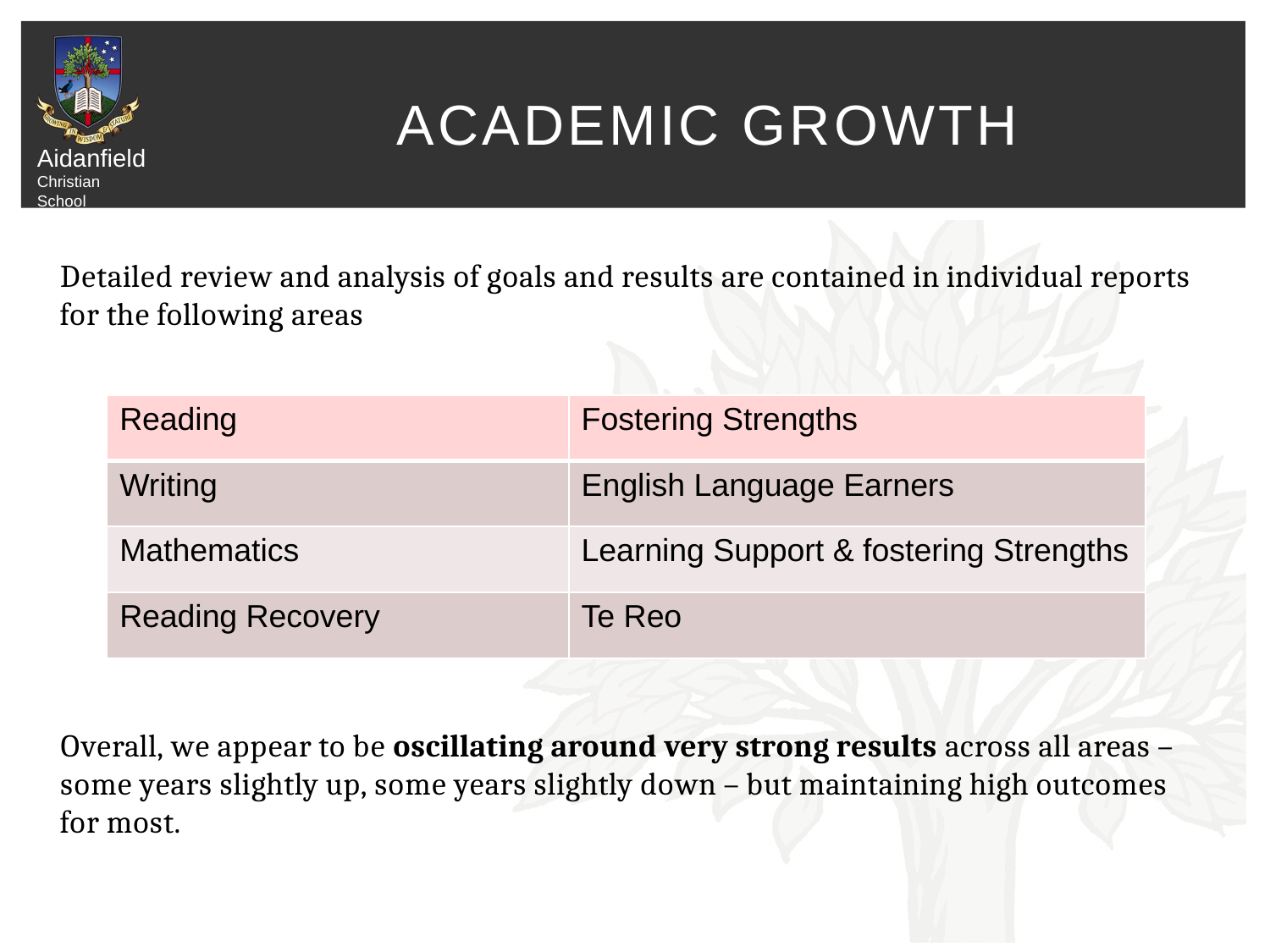

# Academic Growth
Detailed review and analysis of goals and results are contained in individual reports for the following areas

Overall, we appear to be oscillating around very strong results across all areas – some years slightly up, some years slightly down – but maintaining high outcomes for most.
| Reading | Fostering Strengths |
| --- | --- |
| Writing | English Language Earners |
| Mathematics | Learning Support & fostering Strengths |
| Reading Recovery | Te Reo |